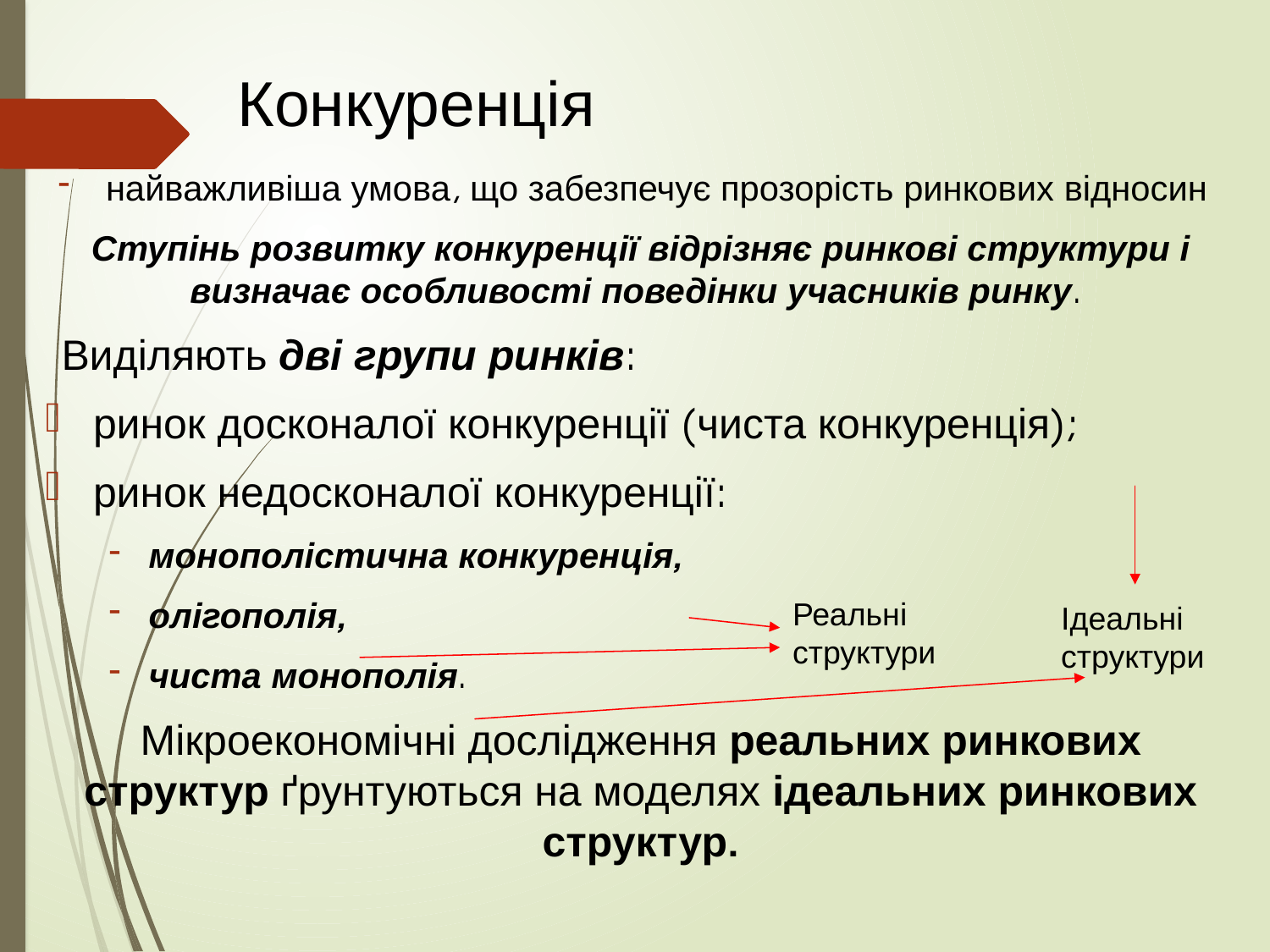

# Конкуренція
найважливіша умова, що забезпечує прозорість ринкових відносин
Ступінь розвитку конкуренції відрізняє ринкові структури і визначає особливості поведінки учасників ринку.
Виділяють дві групи ринків:
ринок досконалої конкуренції (чиста конкуренція);
ринок недосконалої конкуренції:
монополістична конкуренція,
олігополія,
чиста монополія.
Мікроекономічні дослідження реальних ринкових структур ґрунтуються на моделях ідеальних ринкових структур.

Реальні структури
Ідеальні структури